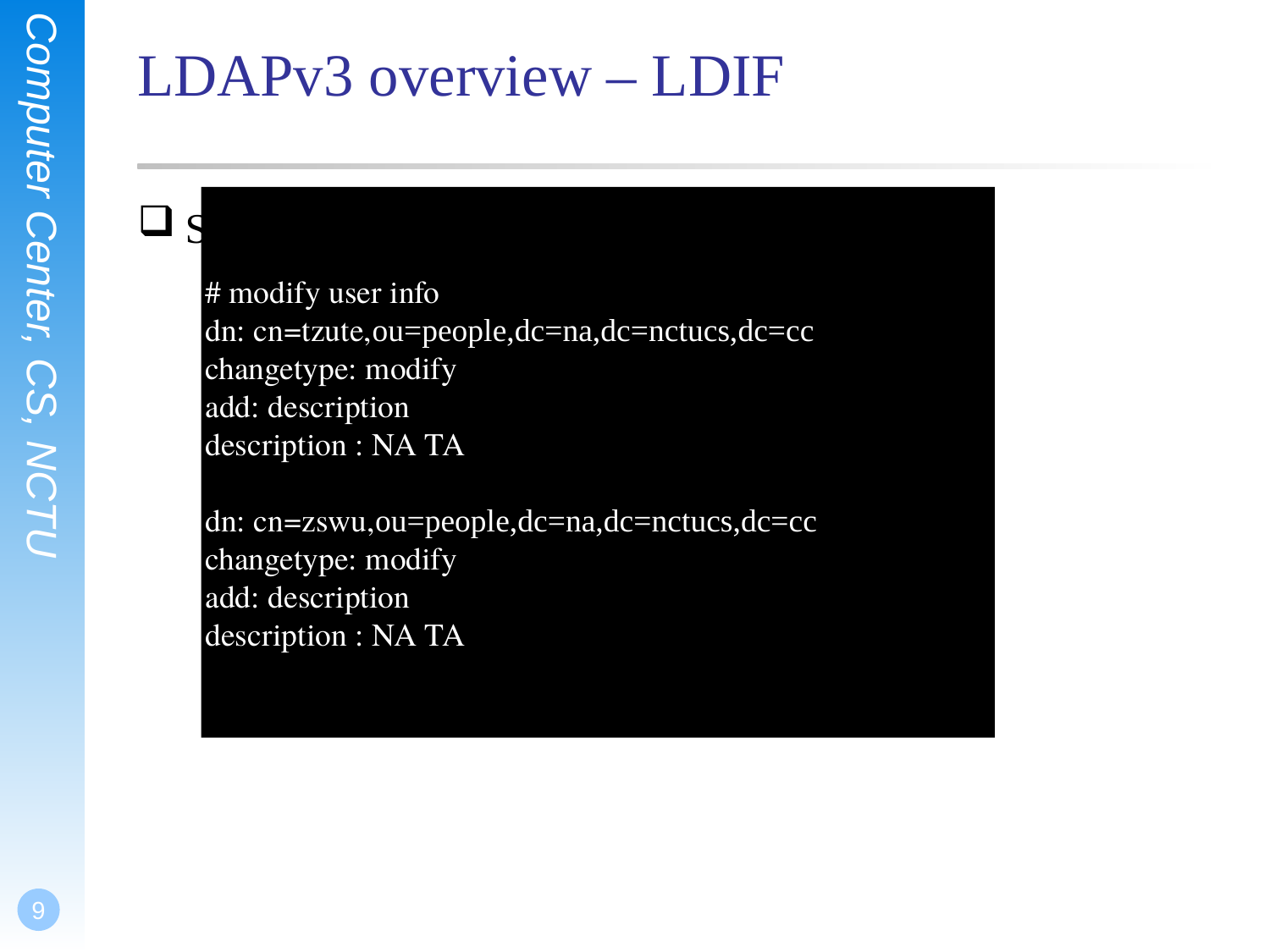

# LDAPv3 overview – LDIF
Sample LDIF - Modify more than one dn

# modify user info
dn: cn=tzute,ou=people,dc=na,dc=nctucs,dc=cc
changetype: modify
add: description
description : NA TA

dn: cn=zswu,ou=people,dc=na,dc=nctucs,dc=cc
changetype: modify
add: description
description : NA TA